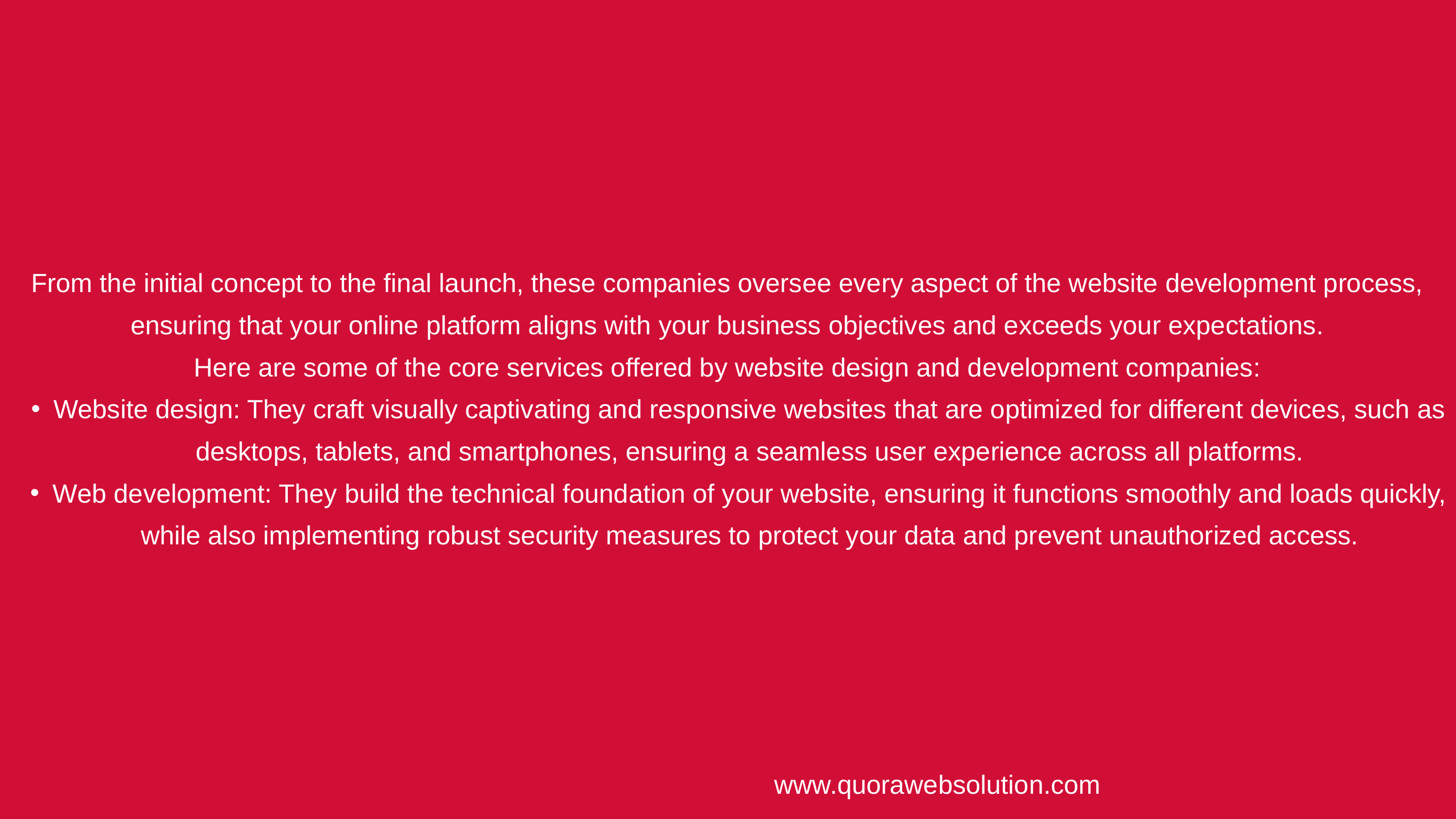

From the initial concept to the final launch, these companies oversee every aspect of the website development process, ensuring that your online platform aligns with your business objectives and exceeds your expectations.
Here are some of the core services offered by website design and development companies:
Website design: They craft visually captivating and responsive websites that are optimized for different devices, such as desktops, tablets, and smartphones, ensuring a seamless user experience across all platforms.
Web development: They build the technical foundation of your website, ensuring it functions smoothly and loads quickly, while also implementing robust security measures to protect your data and prevent unauthorized access.
www.quorawebsolution.com